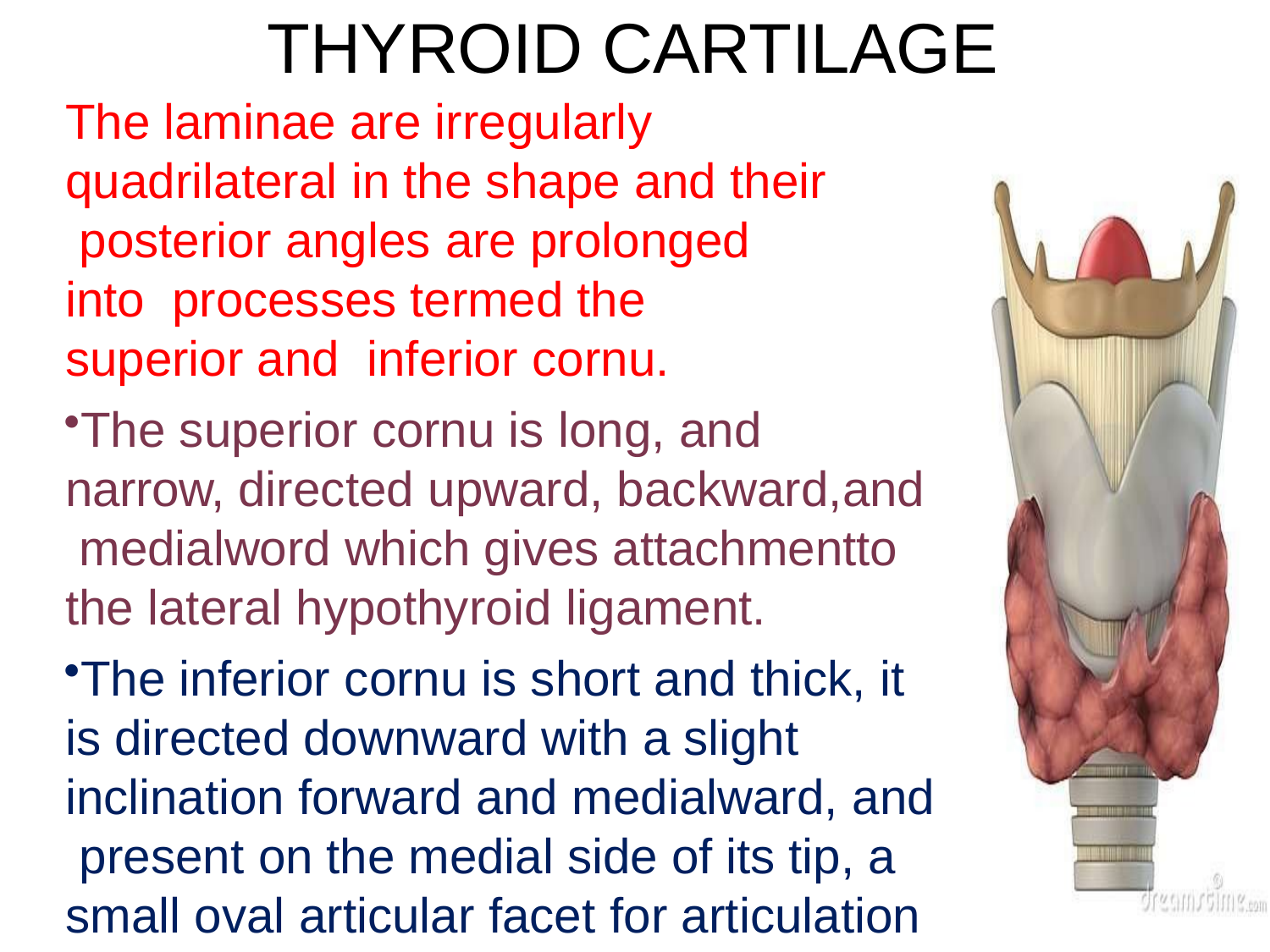

# THYROID CARTILAGE
The laminae are irregularly  quadrilateral in the shape and their  posterior angles are prolonged into  processes termed the superior and  inferior cornu.
The superior cornu is long, and  narrow, directed upward, backward,and  medialword which gives attachmentto  the lateral hypothyroid ligament.
The inferior cornu is short and thick, it  is directed downward with a slight  inclination forward and medialward, and  present on the medial side of its tip, a  small oval articular facet for articulation